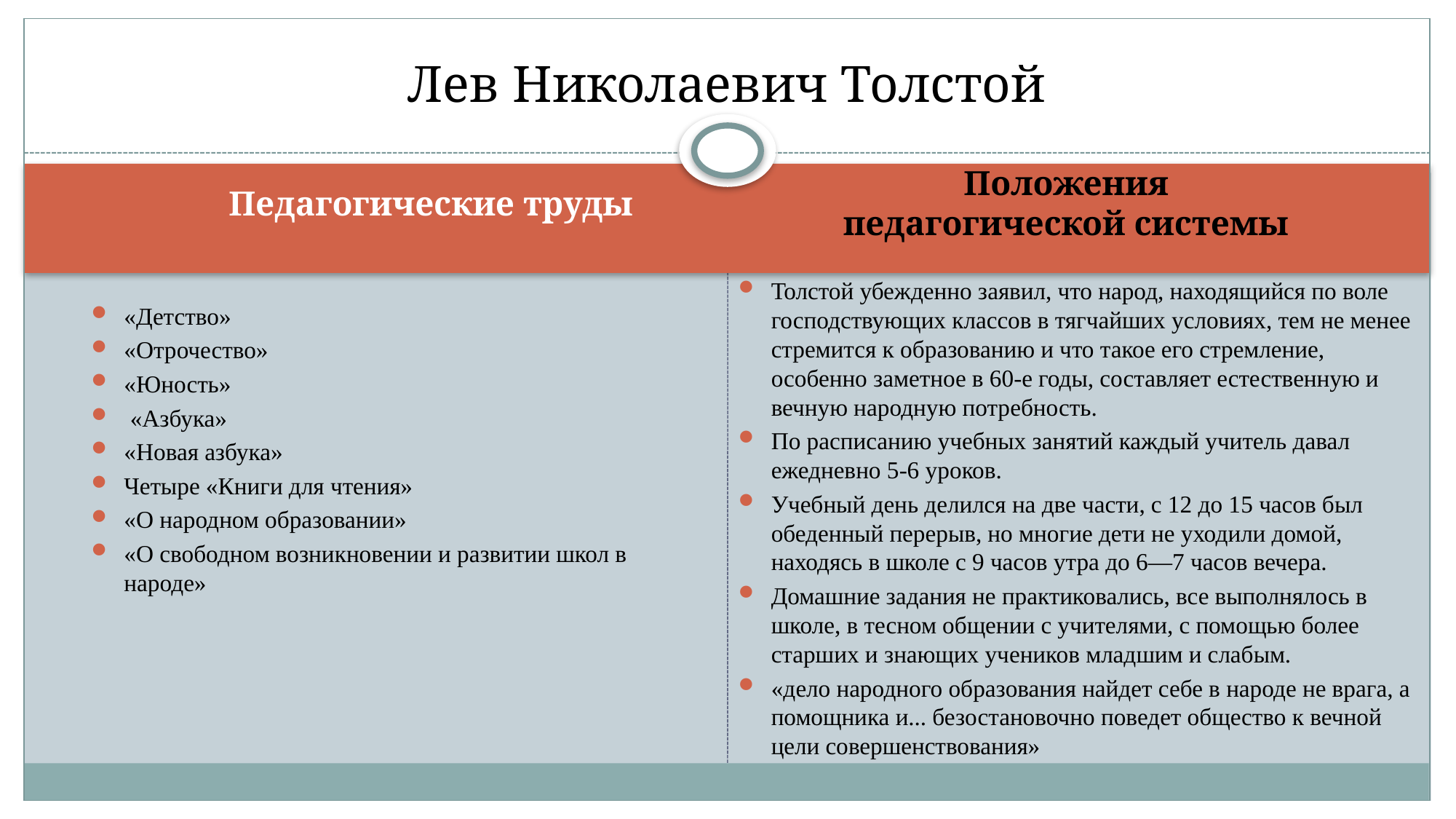

# Лев Николаевич Толстой
Педагогические труды

Положения педагогической системы

Толстой убежденно заявил, что народ, находящийся по воле господствующих классов в тягчайших условиях, тем не менее стремится к образованию и что такое его стремление, особенно заметное в 60-е годы, составляет естественную и вечную народную потребность.
По расписанию учебных занятий каждый учитель давал ежедневно 5-6 уроков.
Учебный день делился на две части, с 12 до 15 часов был обеденный перерыв, но многие дети не уходили домой, находясь в школе с 9 часов утра до 6—7 часов вечера.
Домашние задания не практиковались, все выполнялось в школе, в тесном общении с учителями, с помощью более старших и знающих учеников младшим и слабым.
«дело народного образования найдет себе в народе не врага, а помощника и... безостановочно поведет общество к вечной цели совершенствования»
«Детство»
«Отрочество»
«Юность»
 «Азбука»
«Новая азбука»
Четыре «Книги для чтения»
«О народном образовании»
«О свободном возникновении и развитии школ в народе»